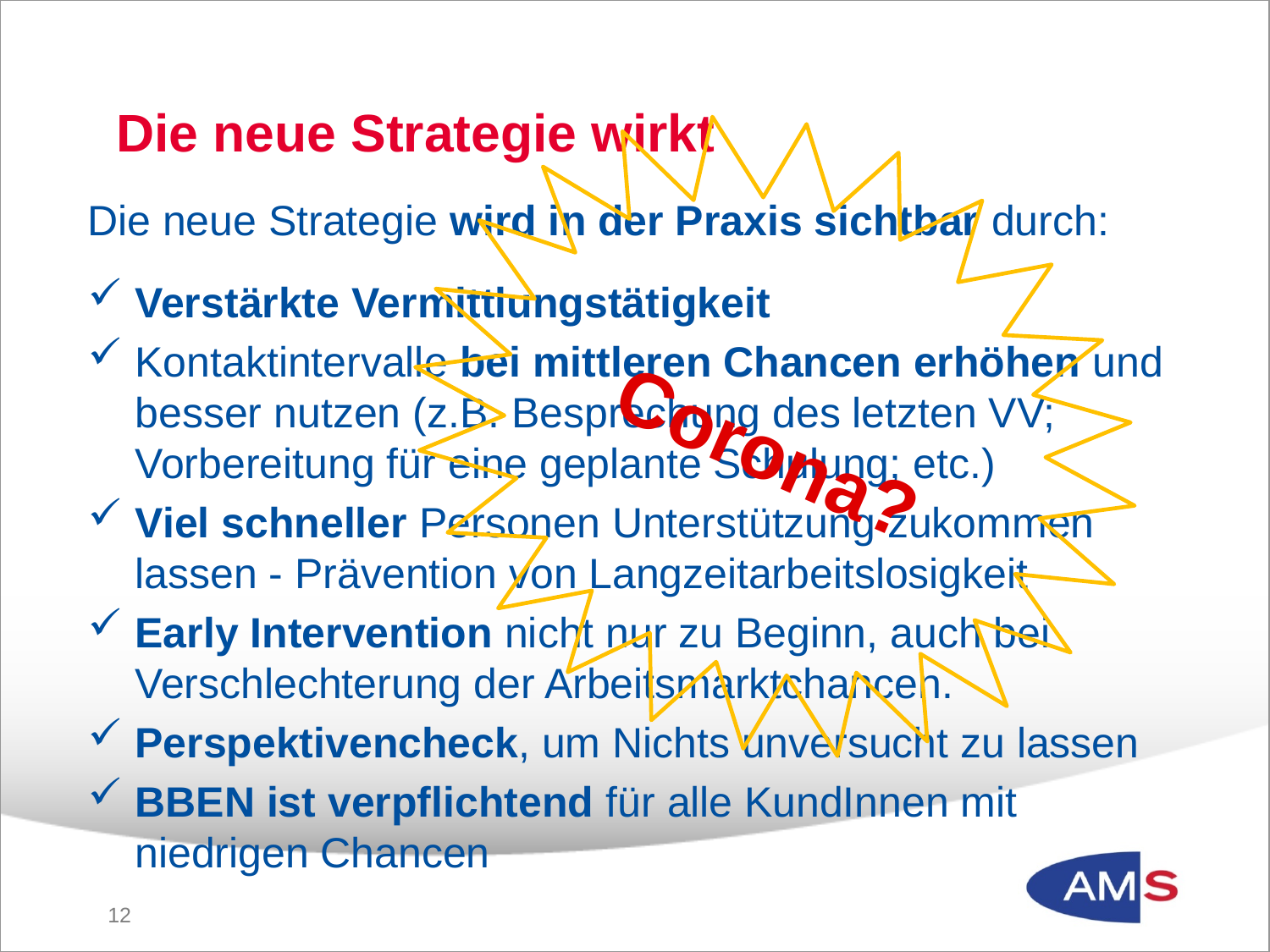

# Die neue Strategie wirkt

Corona?

Die neue Strategie wird in der Praxis sichtbar durch:
Verstärkte Vermittlungstätigkeit
Kontaktintervalle bei mittleren Chancen erhöhen und besser nutzen (z.B. Besprechung des letzten VV; Vorbereitung für eine geplante Schulung; etc.)
Viel schneller Personen Unterstützung zukommen lassen - Prävention von Langzeitarbeitslosigkeit
Early Intervention nicht nur zu Beginn, auch bei Verschlechterung der Arbeitsmarktchancen.
Perspektivencheck, um Nichts unversucht zu lassen
BBEN ist verpflichtend für alle KundInnen mit niedrigen Chancen
12